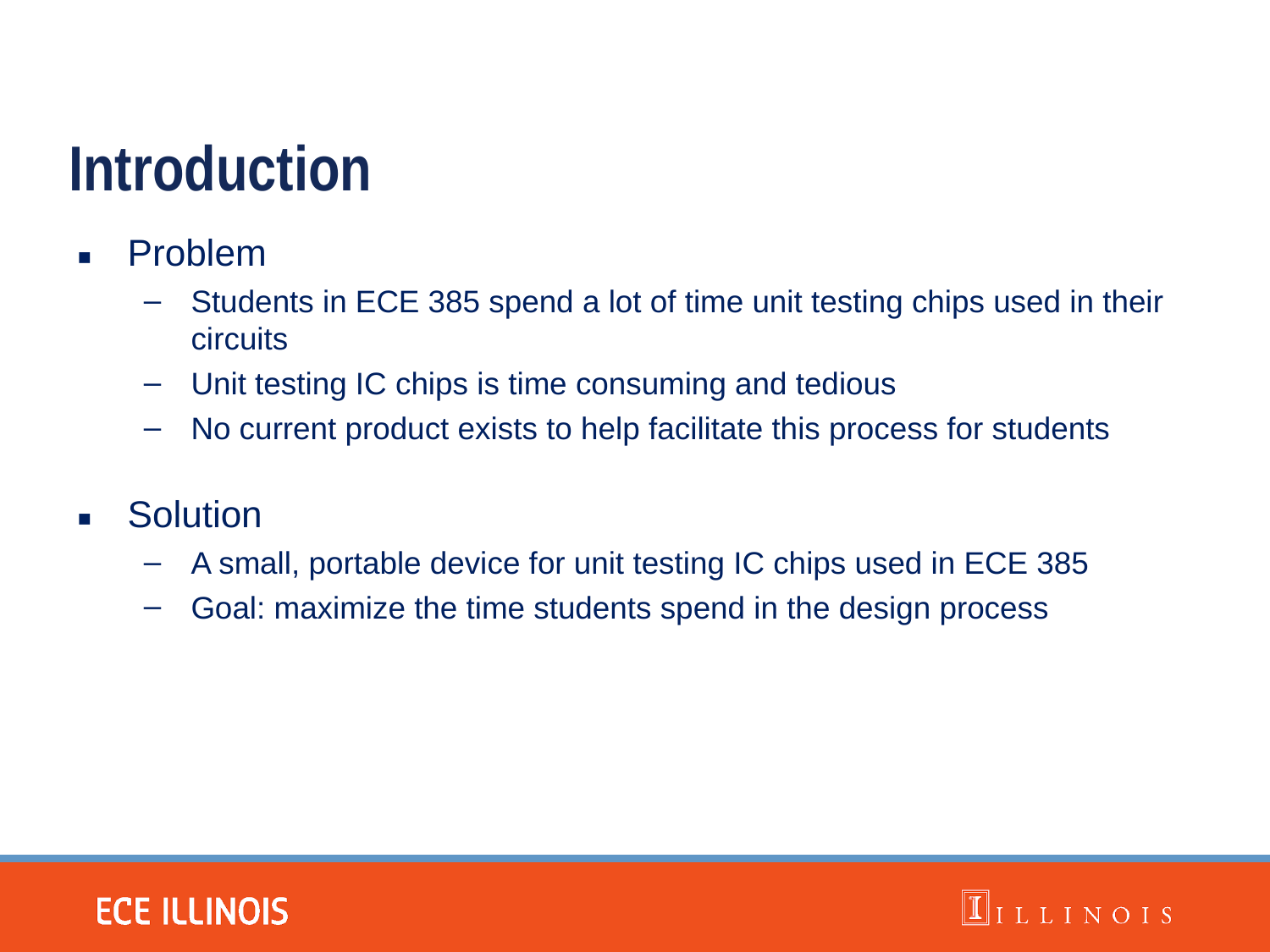

Introduction
Problem
Students in ECE 385 spend a lot of time unit testing chips used in their circuits
Unit testing IC chips is time consuming and tedious
No current product exists to help facilitate this process for students
Solution
A small, portable device for unit testing IC chips used in ECE 385
Goal: maximize the time students spend in the design process